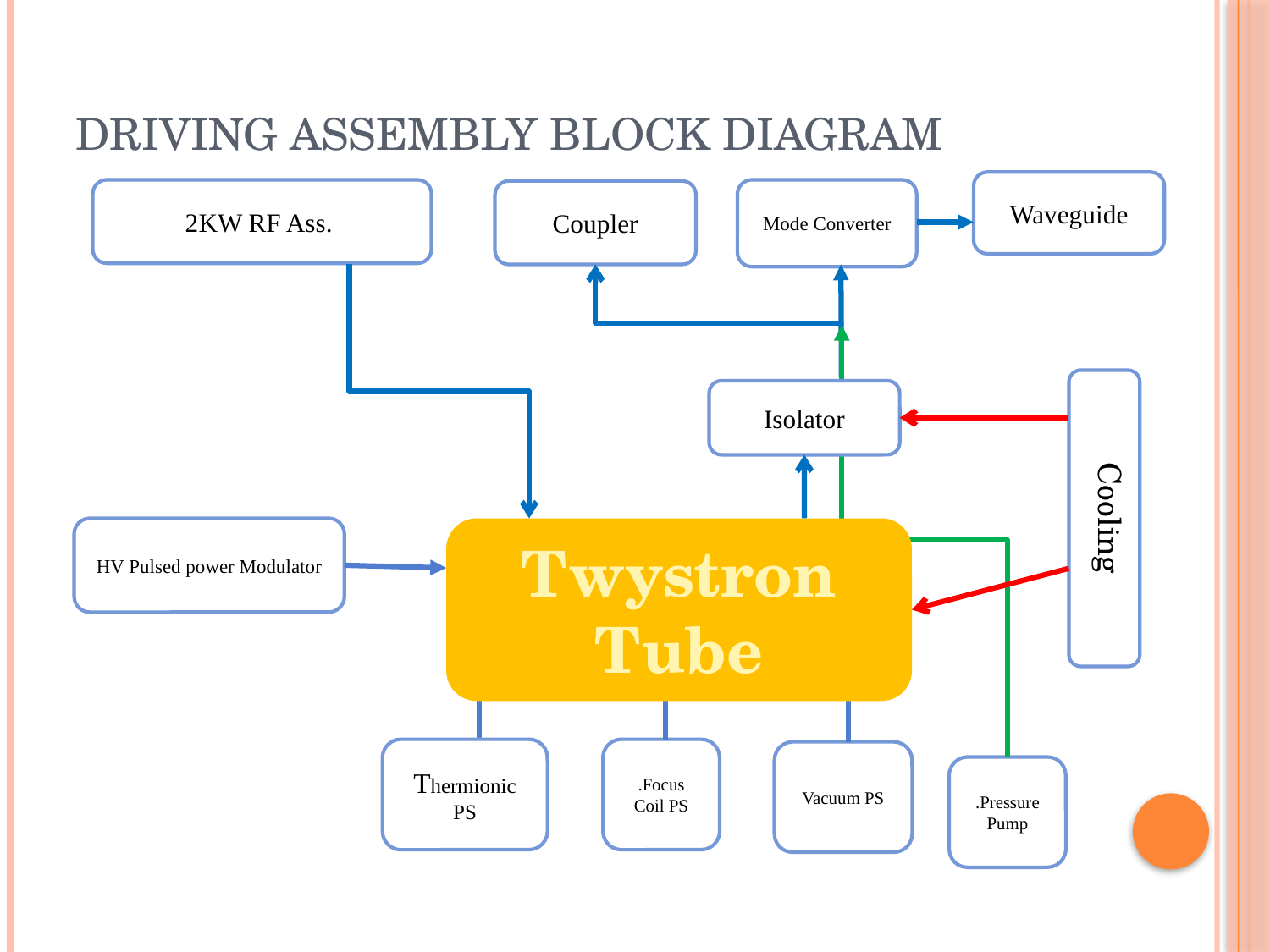

# Driving Assembly Block Diagram
Waveguide
2KW RF Ass.
Mode Converter
Coupler
Cooling
Isolator
HV Pulsed power Modulator
Twystron Tube
Thermionic PS
.Focus Coil PS
Vacuum PS
.Pressure Pump